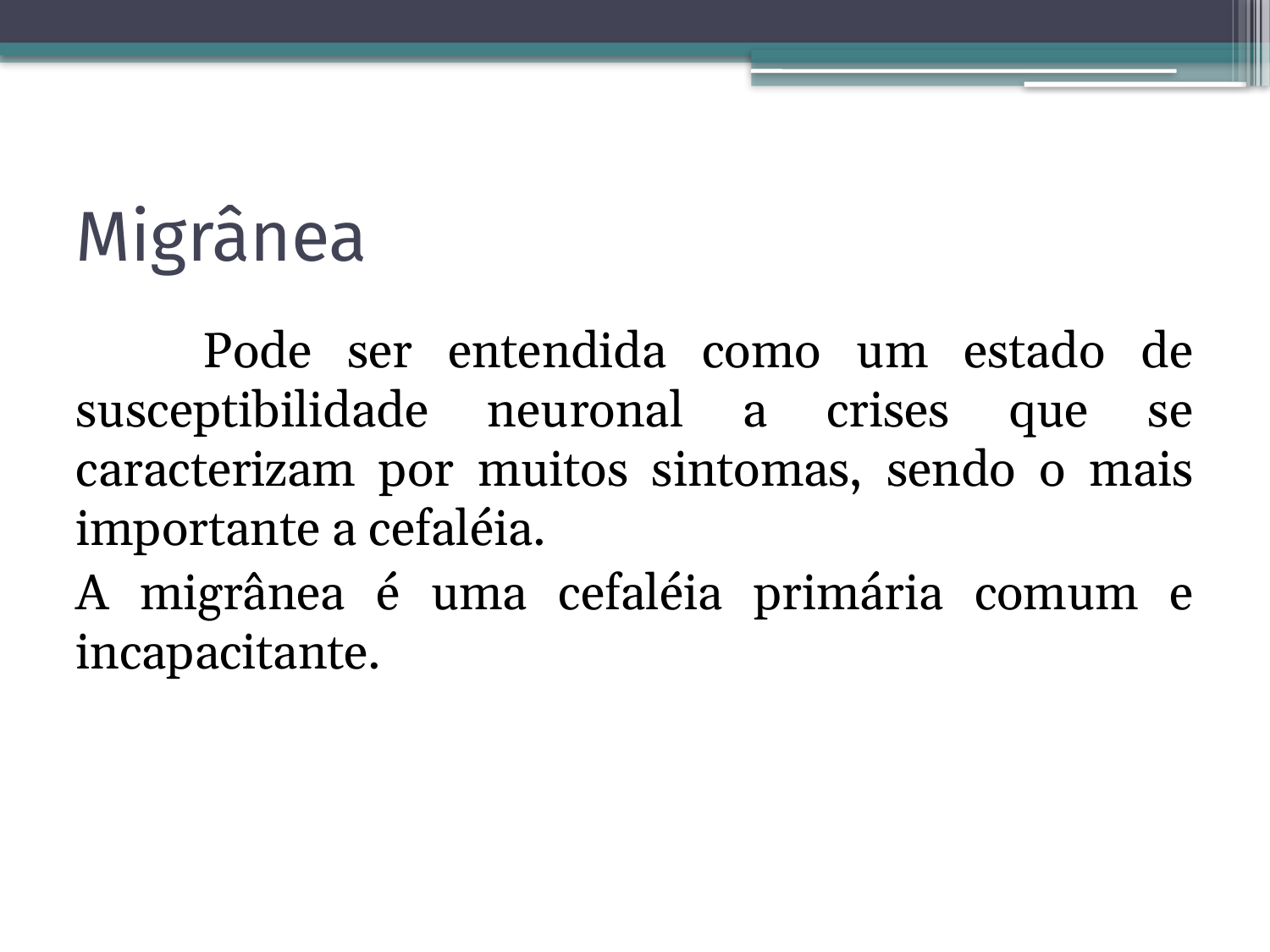

# Migrânea
	Pode ser entendida como um estado de susceptibilidade neuronal a crises que se caracterizam por muitos sintomas, sendo o mais importante a cefaléia.
A migrânea é uma cefaléia primária comum e incapacitante.